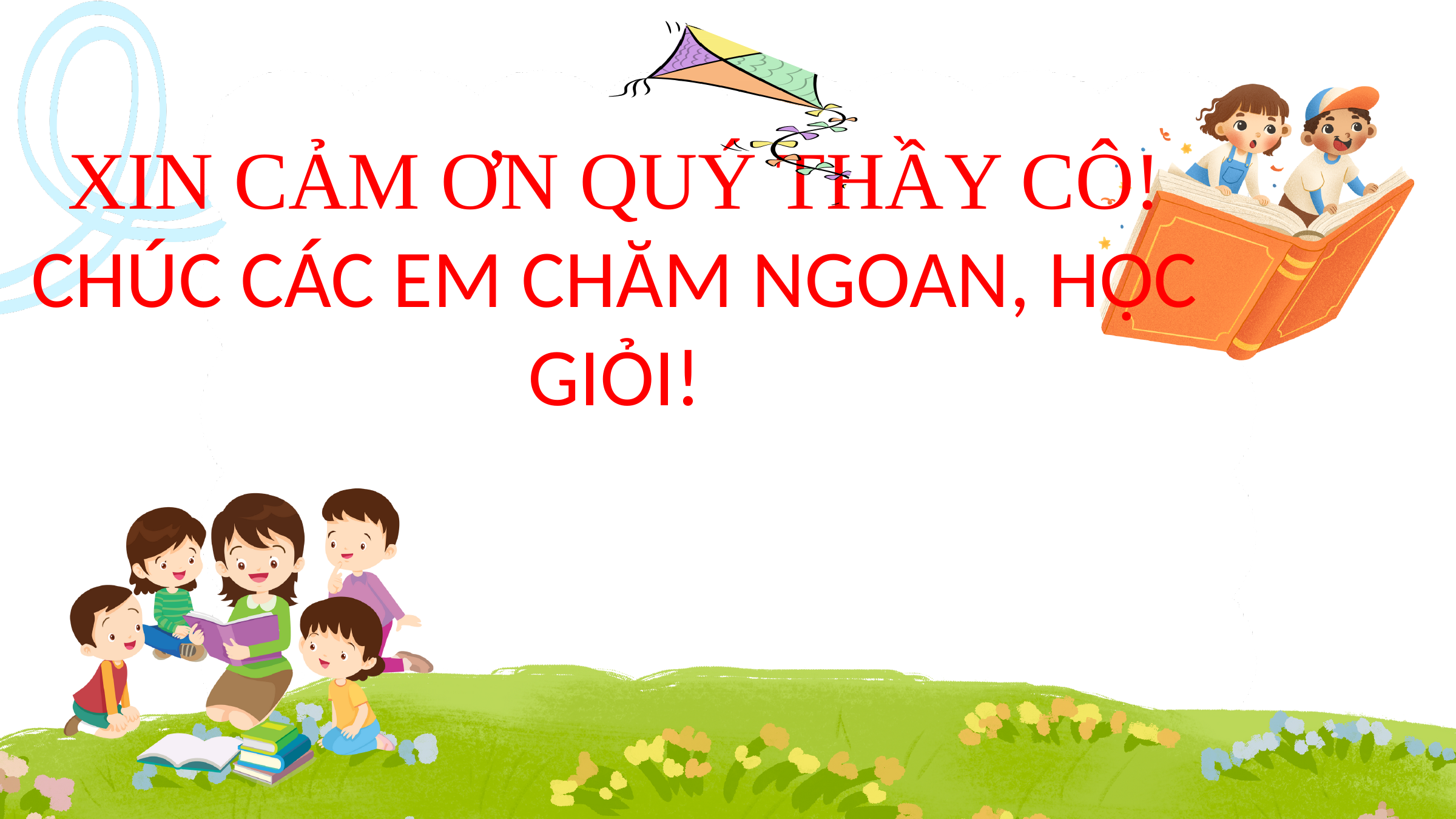

XIN CẢM ƠN QUÝ THẦY CÔ!
CHÚC CÁC EM CHĂM NGOAN, HỌC GIỎI!